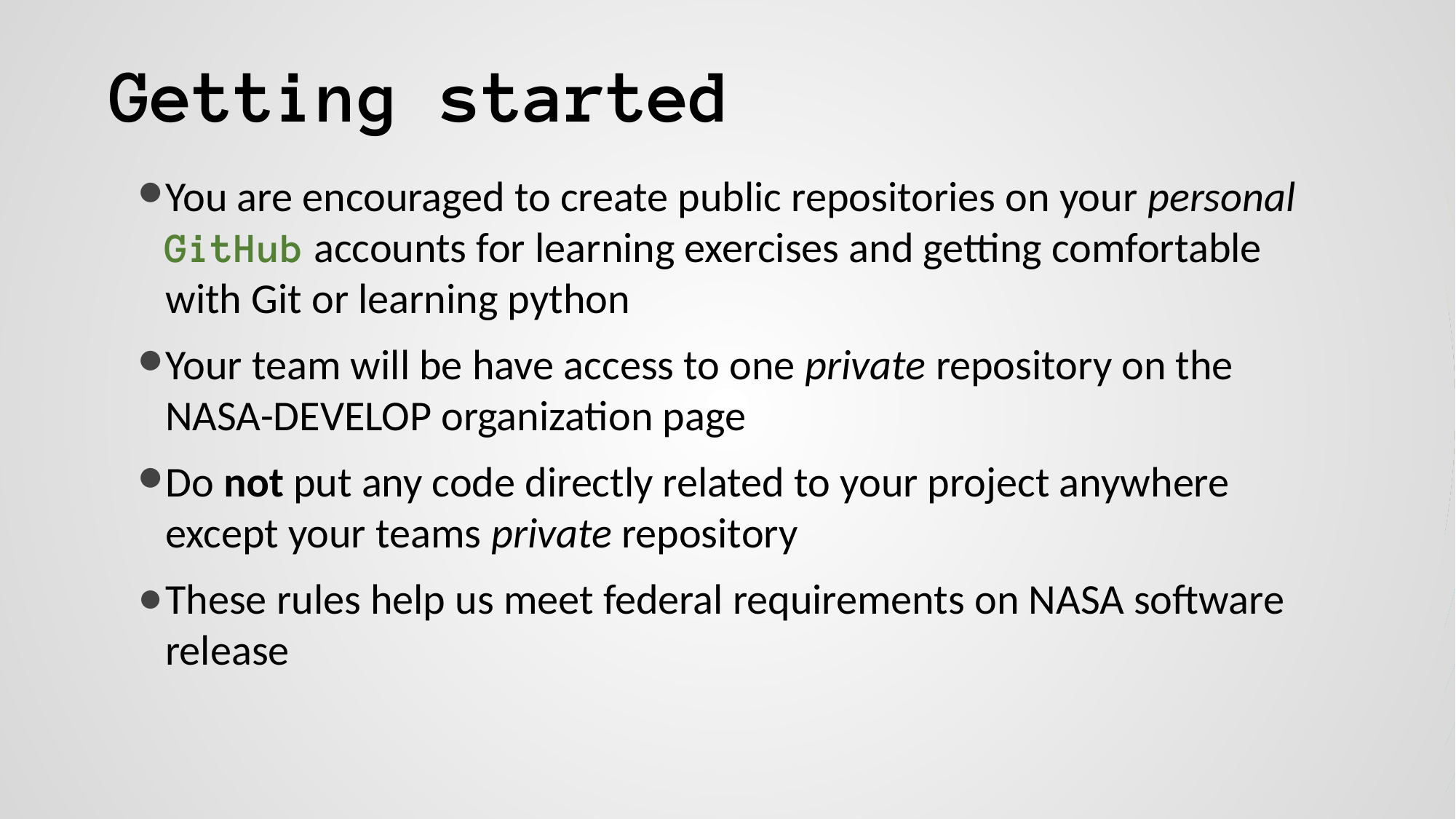

# Getting started
You are encouraged to create public repositories on your personal GitHub accounts for learning exercises and getting comfortable with Git or learning python
Your team will be have access to one private repository on the NASA-DEVELOP organization page
Do not put any code directly related to your project anywhere except your teams private repository
These rules help us meet federal requirements on NASA software release